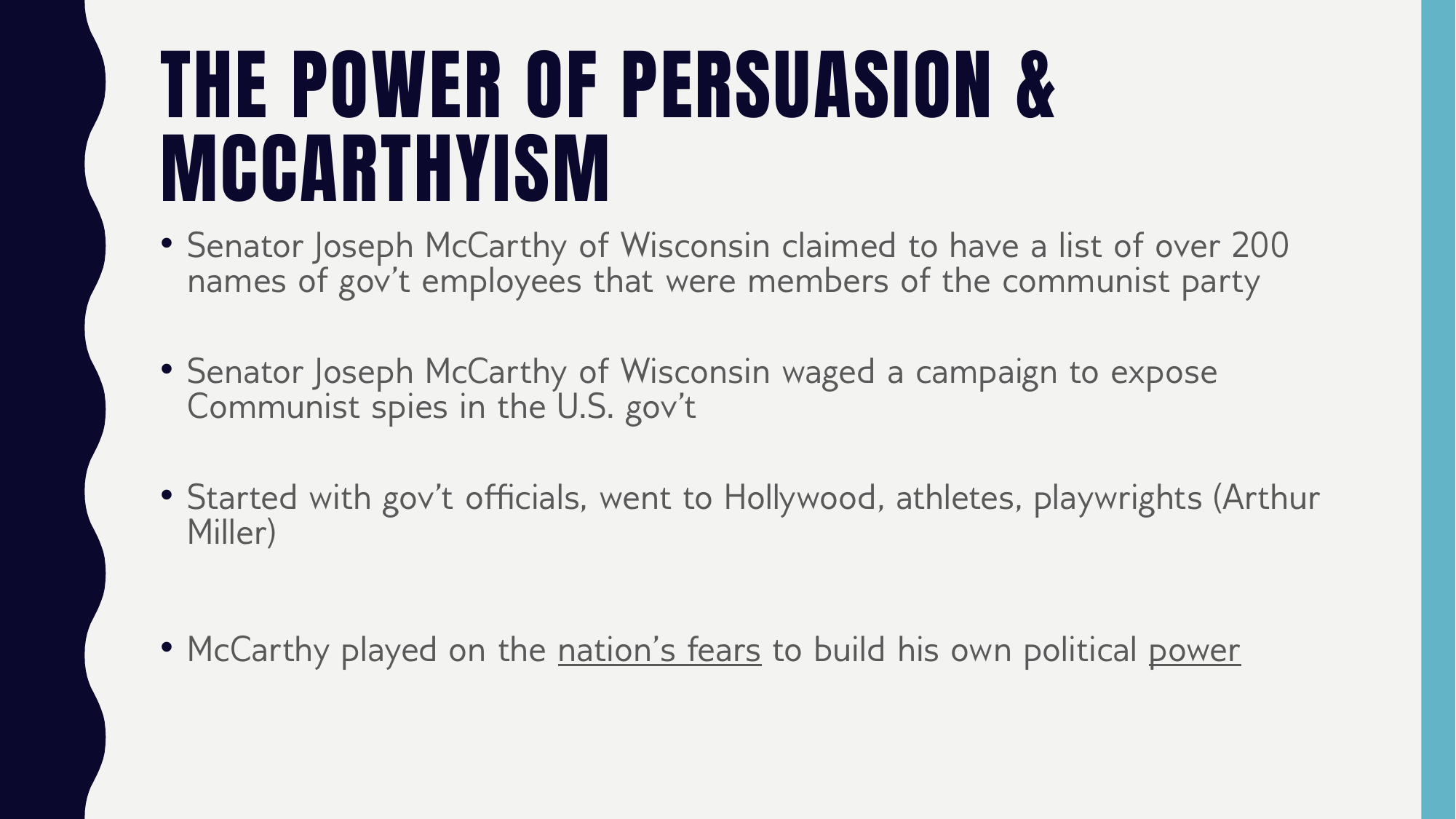

# The power of persuasion & mccarthyism
Senator Joseph McCarthy of Wisconsin claimed to have a list of over 200 names of gov’t employees that were members of the communist party

Senator Joseph McCarthy of Wisconsin waged a campaign to expose Communist spies in the U.S. gov’t

Started with gov’t officials, went to Hollywood, athletes, playwrights (Arthur Miller)

McCarthy played on the nation’s fears to build his own political power